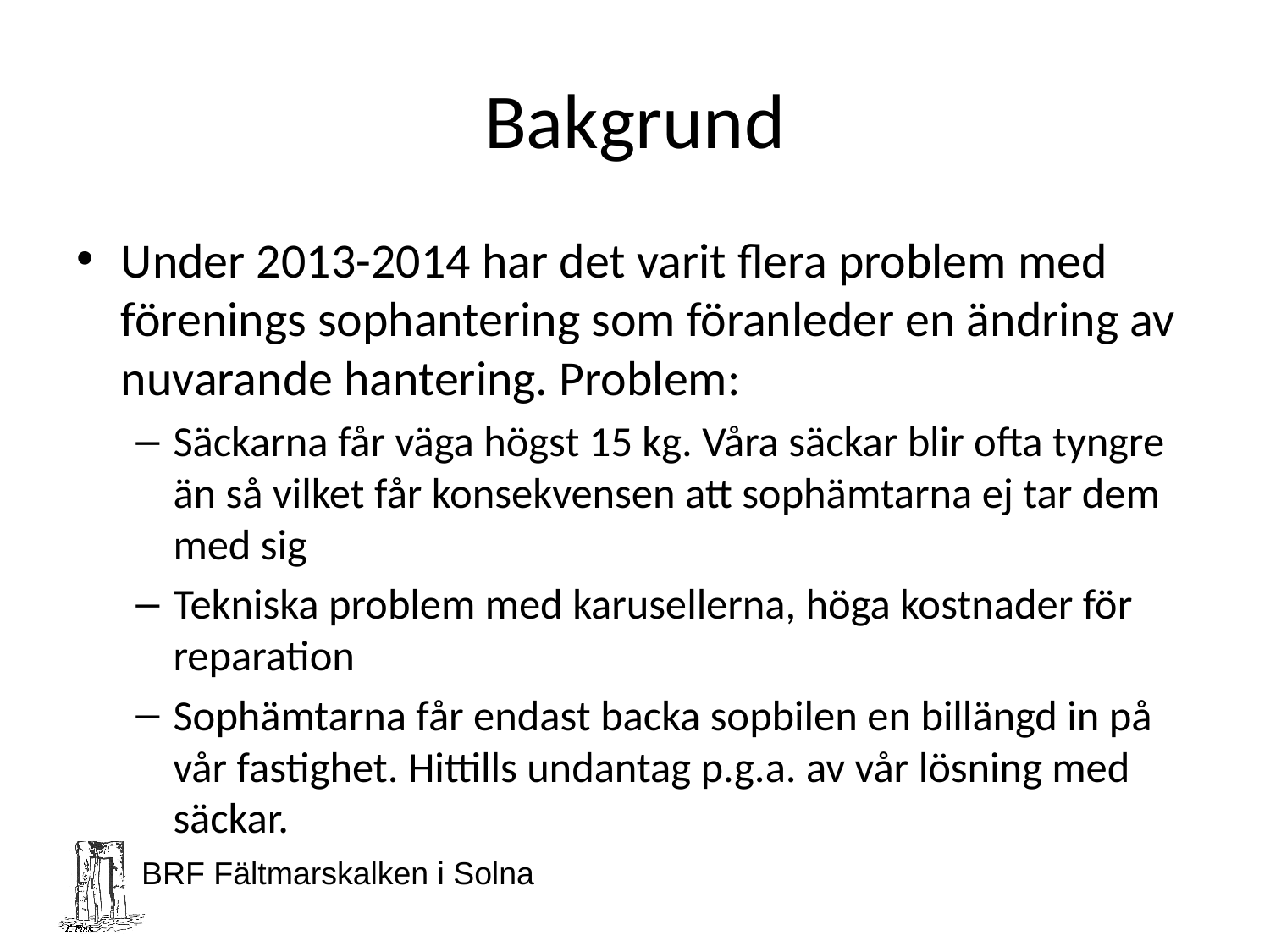

# Bakgrund
Under 2013-2014 har det varit flera problem med förenings sophantering som föranleder en ändring av nuvarande hantering. Problem:
Säckarna får väga högst 15 kg. Våra säckar blir ofta tyngre än så vilket får konsekvensen att sophämtarna ej tar dem med sig
Tekniska problem med karusellerna, höga kostnader för reparation
Sophämtarna får endast backa sopbilen en billängd in på vår fastighet. Hittills undantag p.g.a. av vår lösning med säckar.